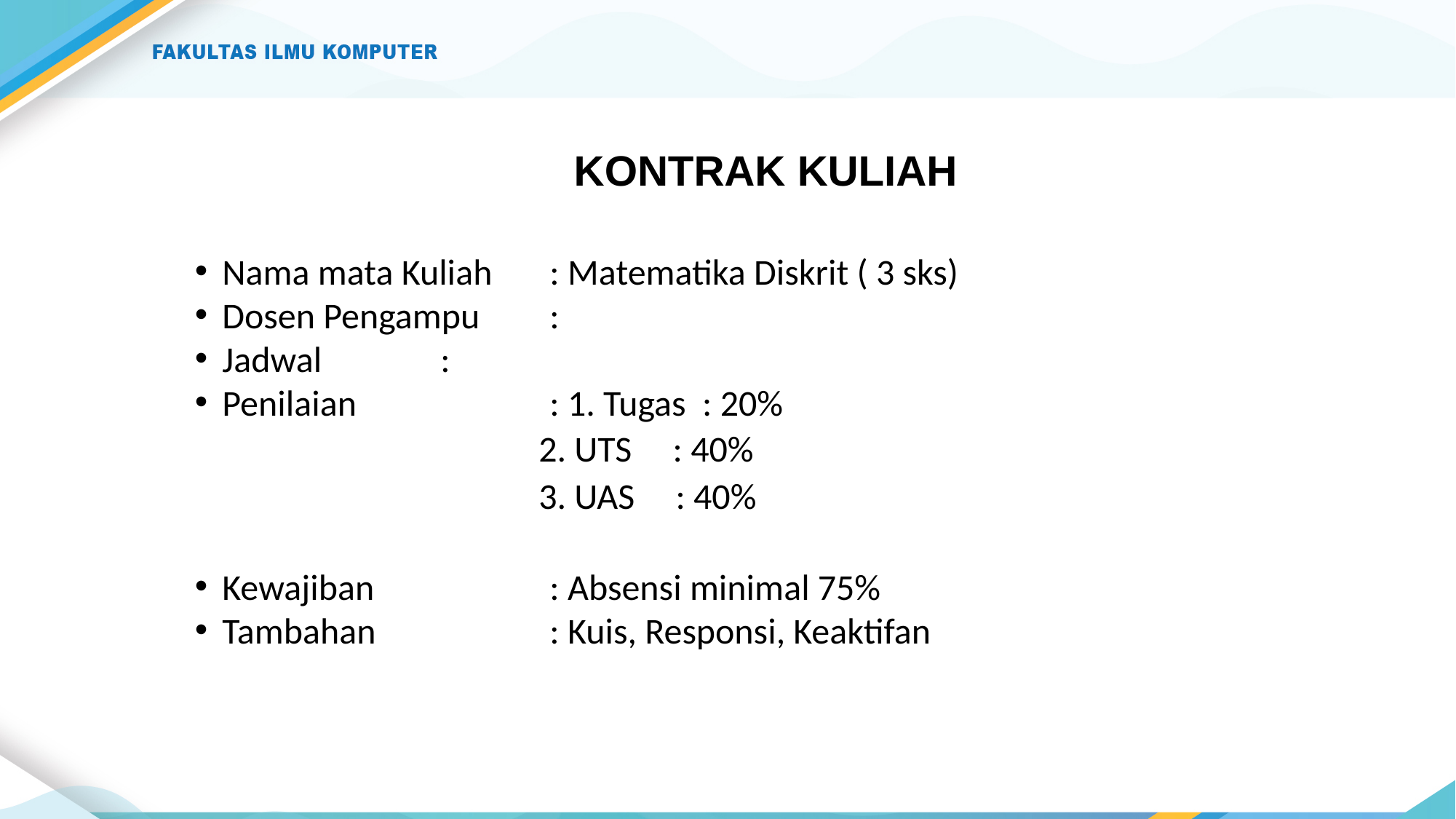

# KONTRAK KULIAH
Nama mata Kuliah 	: Matematika Diskrit ( 3 sks)
Dosen Pengampu	:
Jadwal 		:
Penilaian		: 1. Tugas  : 20%
  2. UTS     : 40%
  3. UAS     : 40%

Kewajiban		: Absensi minimal 75%
Tambahan		: Kuis, Responsi, Keaktifan